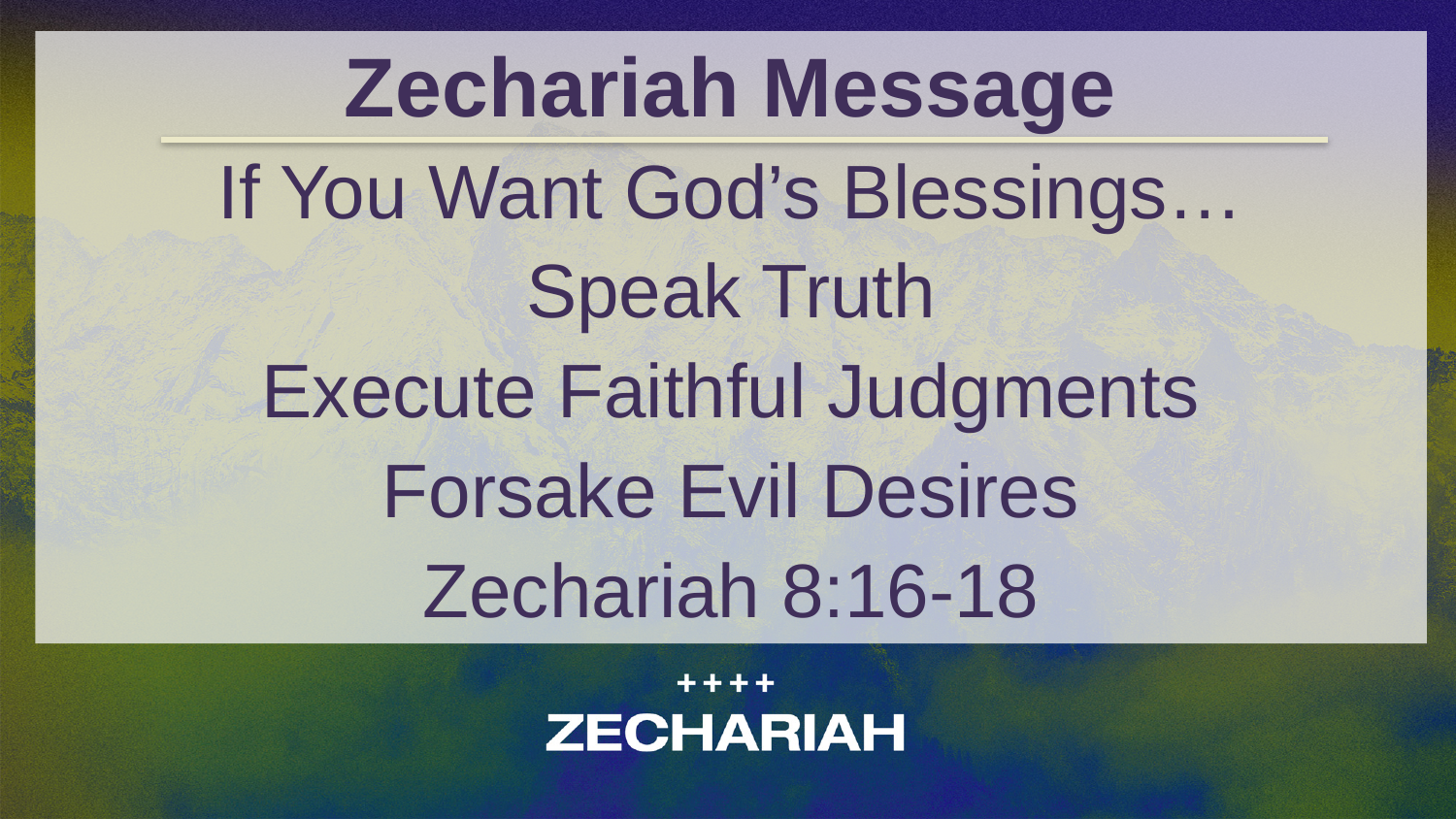

Zechariah Message
If You Want God’s Blessings…
Speak Truth
Execute Faithful Judgments
Forsake Evil Desires
Zechariah 8:16-18